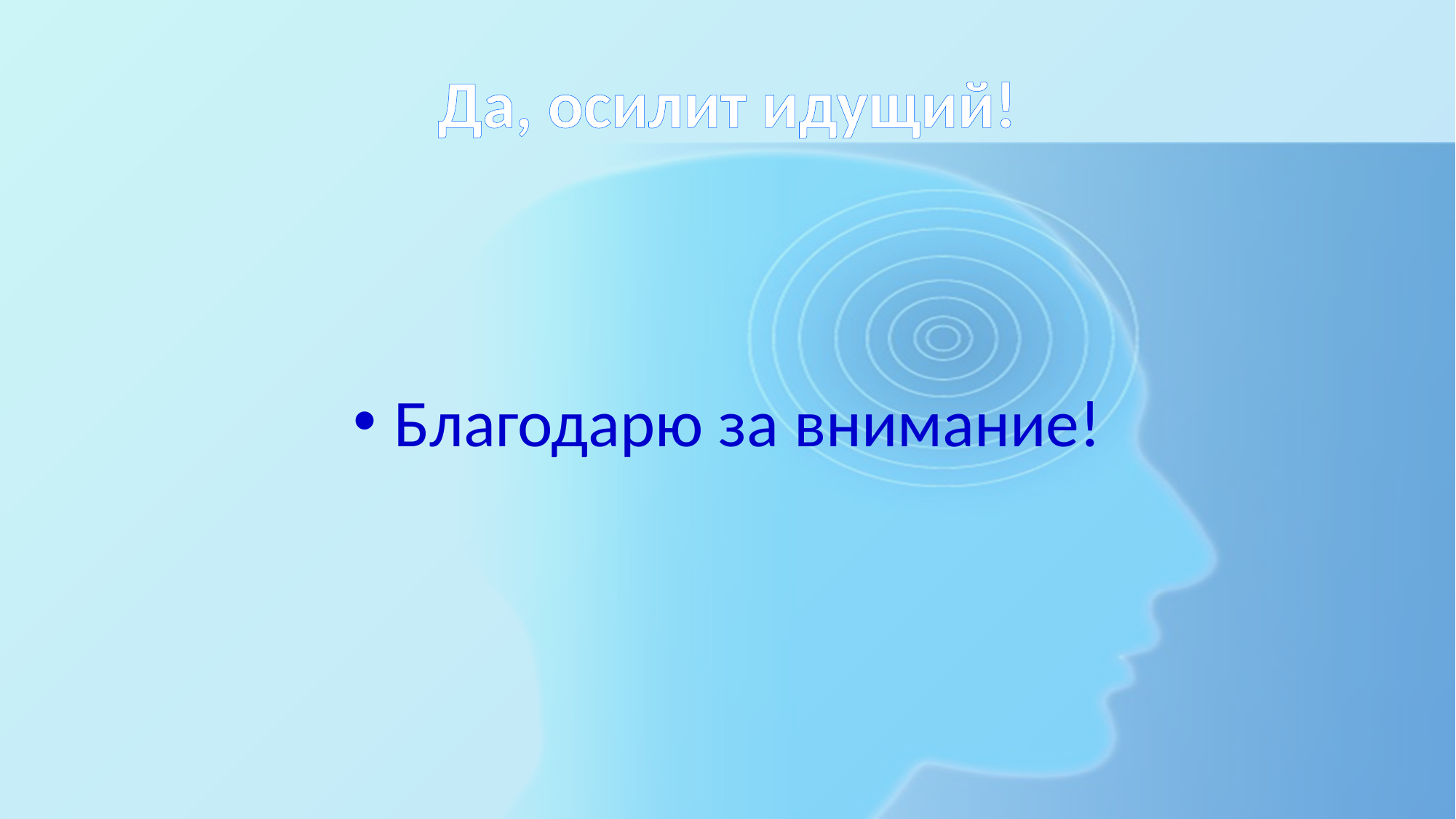

# Да, осилит идущий!

Благодарю за внимание!